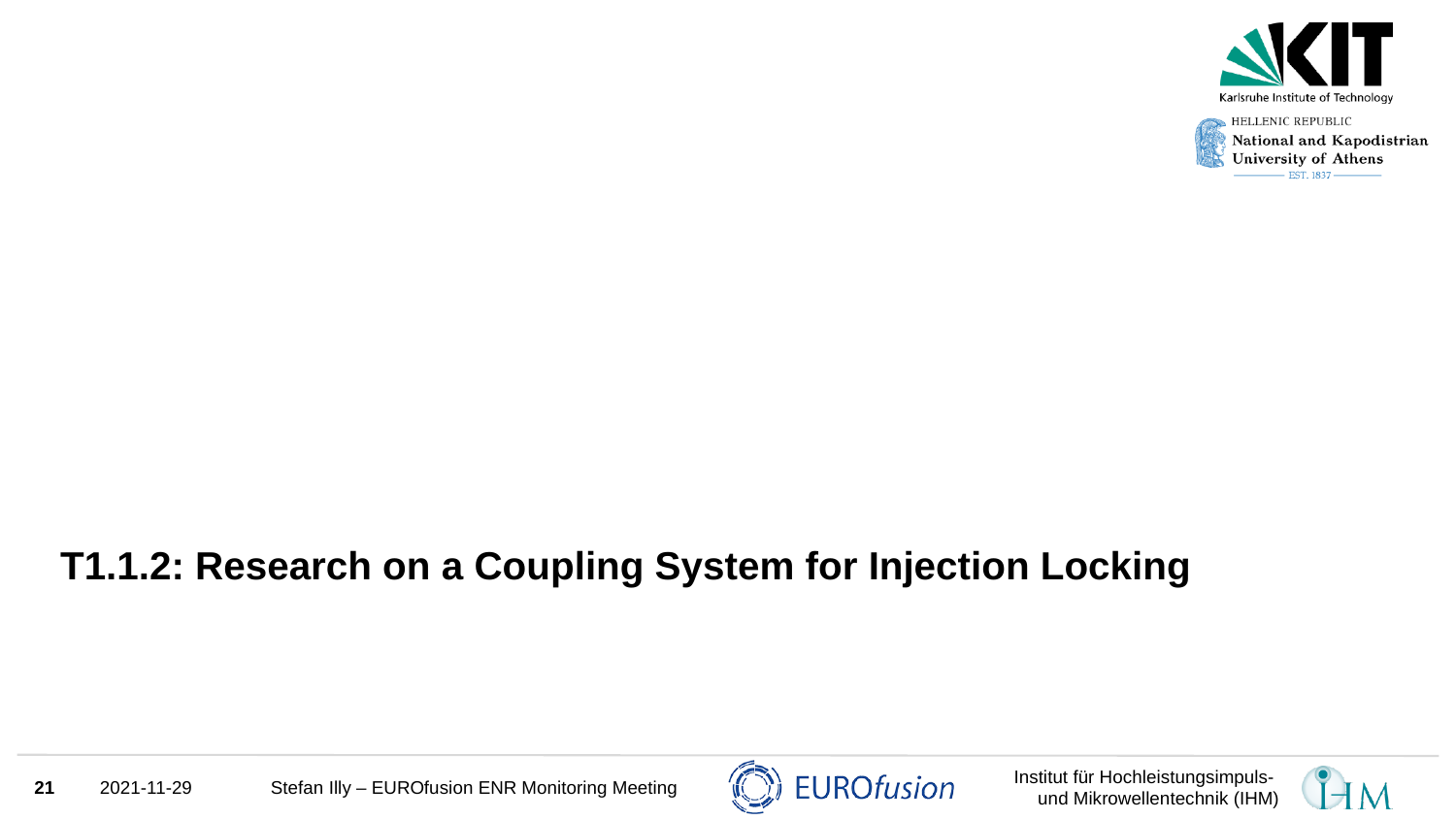

# T1.1.2: Research on a Coupling System for Injection Locking
21
2021-11-29